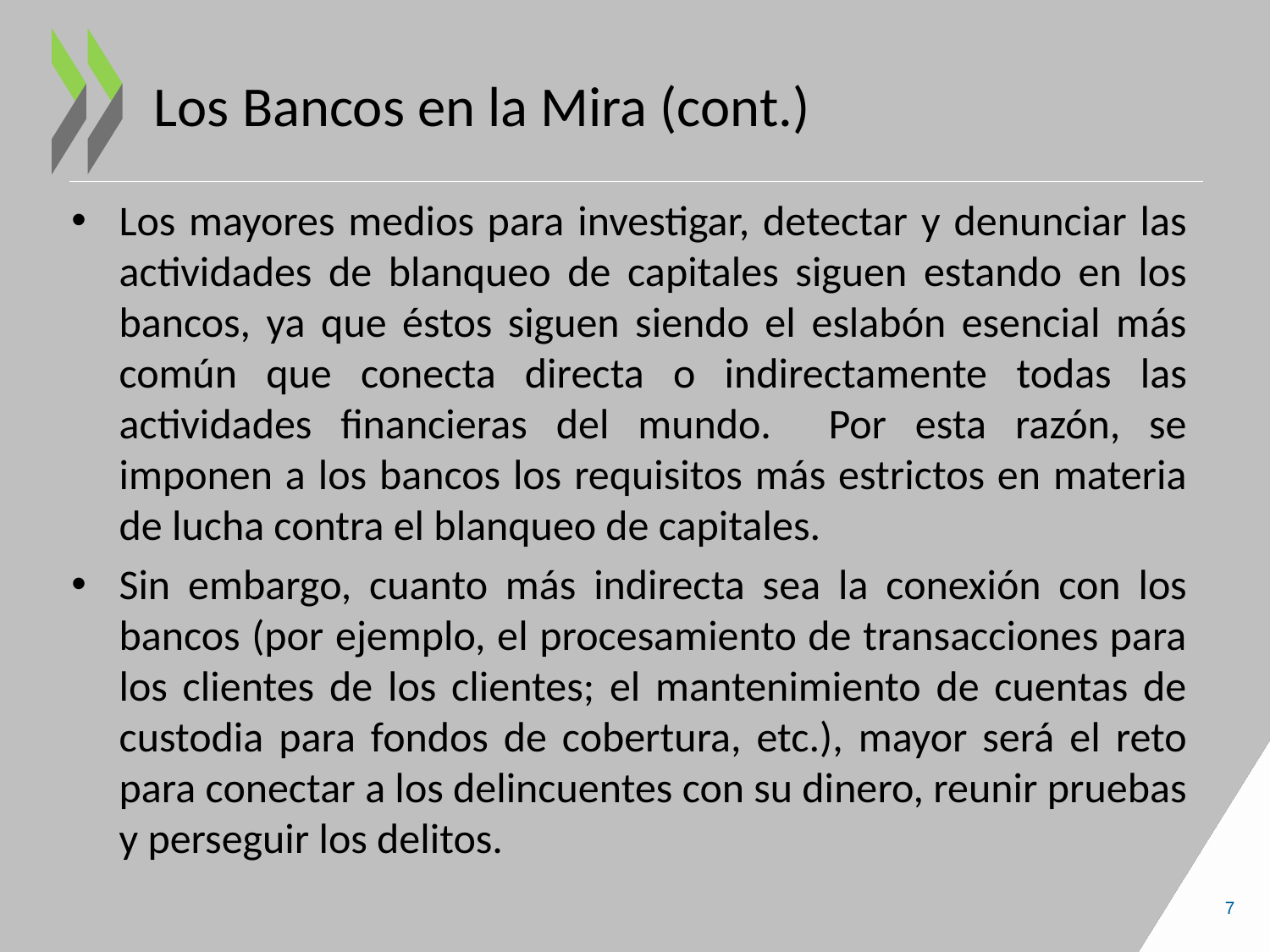

# Los Bancos en la Mira (cont.)
Los mayores medios para investigar, detectar y denunciar las actividades de blanqueo de capitales siguen estando en los bancos, ya que éstos siguen siendo el eslabón esencial más común que conecta directa o indirectamente todas las actividades financieras del mundo.  Por esta razón, se imponen a los bancos los requisitos más estrictos en materia de lucha contra el blanqueo de capitales.
Sin embargo, cuanto más indirecta sea la conexión con los bancos (por ejemplo, el procesamiento de transacciones para los clientes de los clientes; el mantenimiento de cuentas de custodia para fondos de cobertura, etc.), mayor será el reto para conectar a los delincuentes con su dinero, reunir pruebas y perseguir los delitos.
7